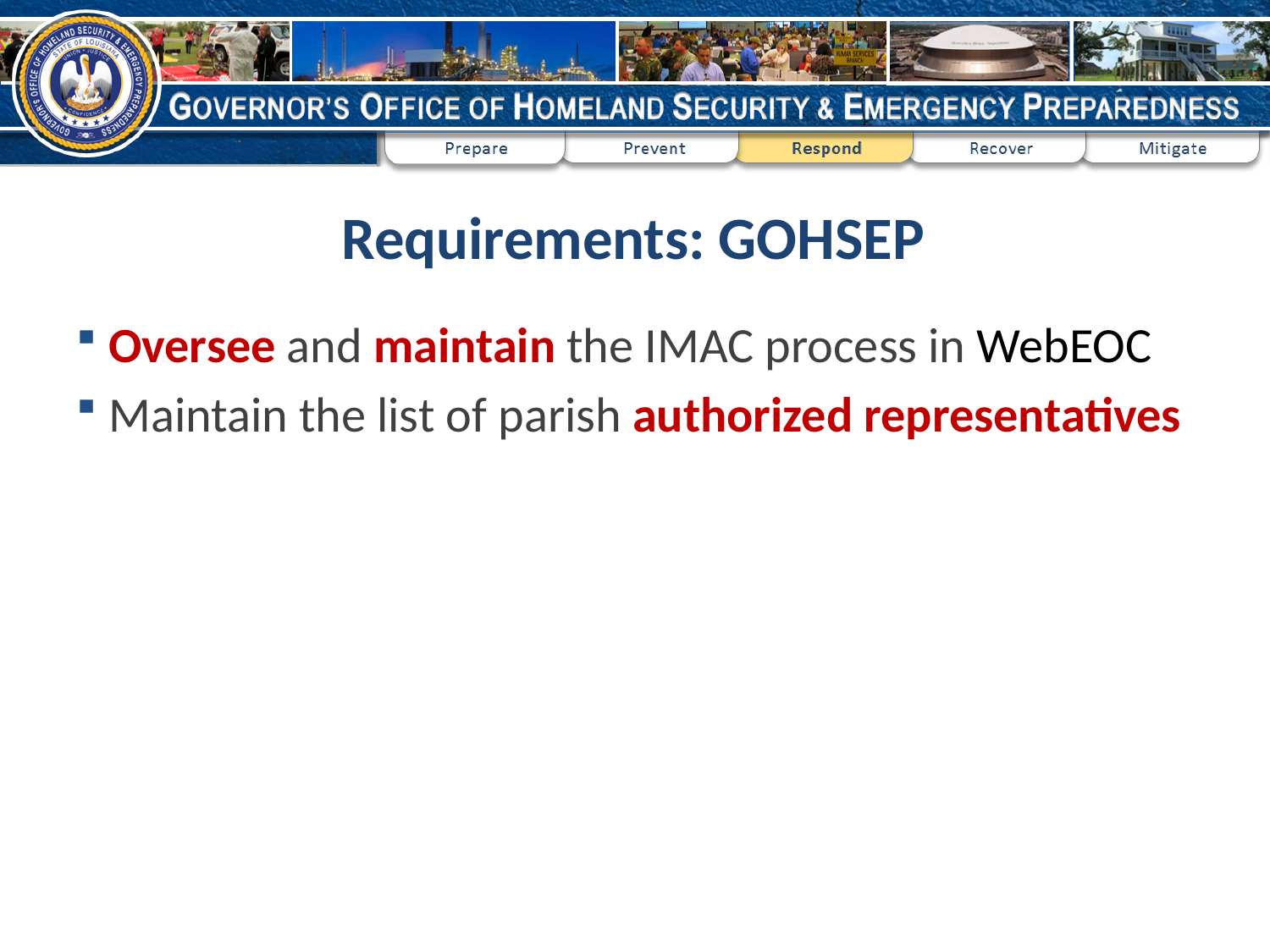

# Requirements: GOHSEP
Oversee and maintain the IMAC process in WebEOC
Maintain the list of parish authorized representatives